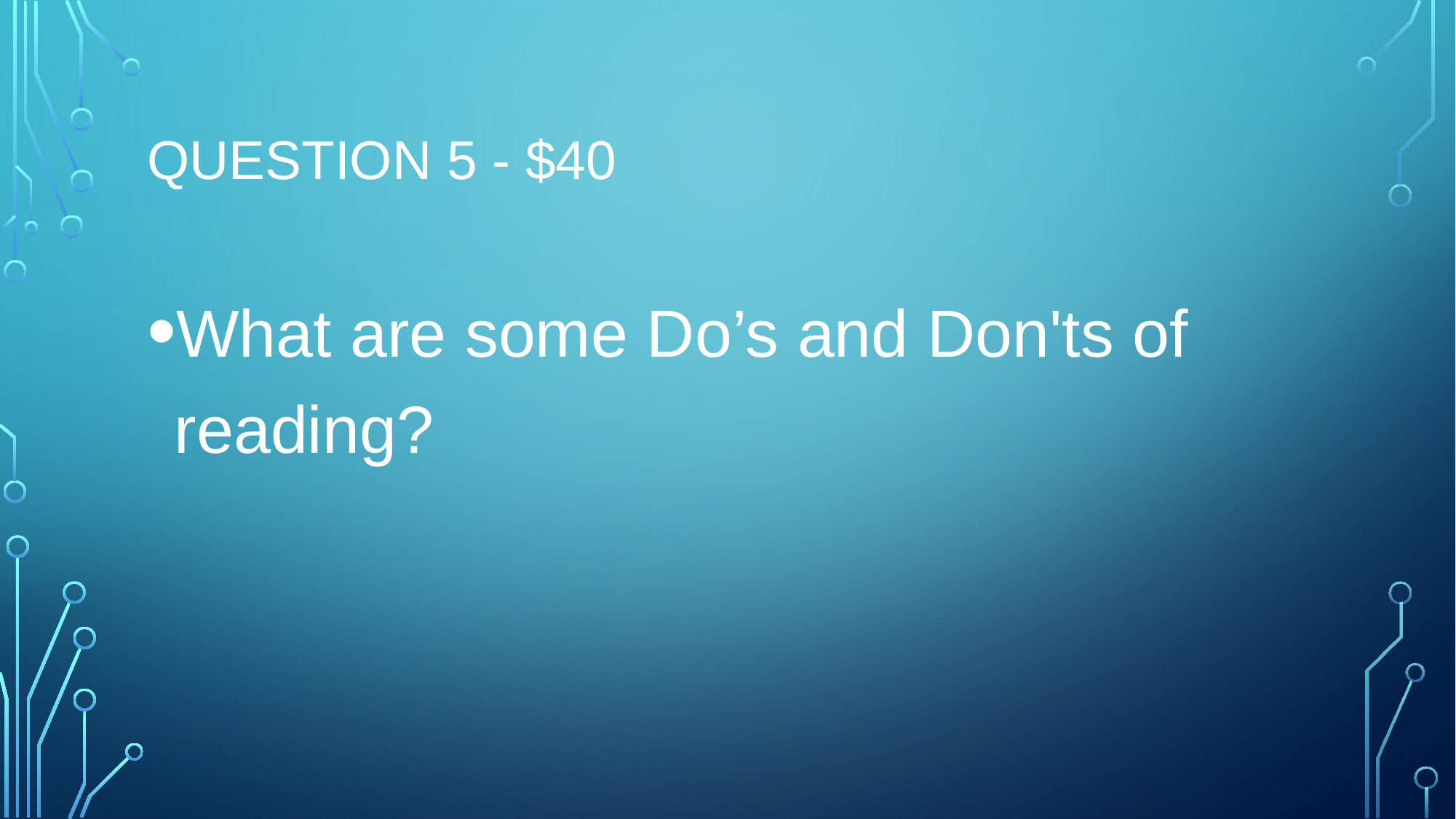

# Question 5 - $40
What are some Do’s and Don'ts of reading?